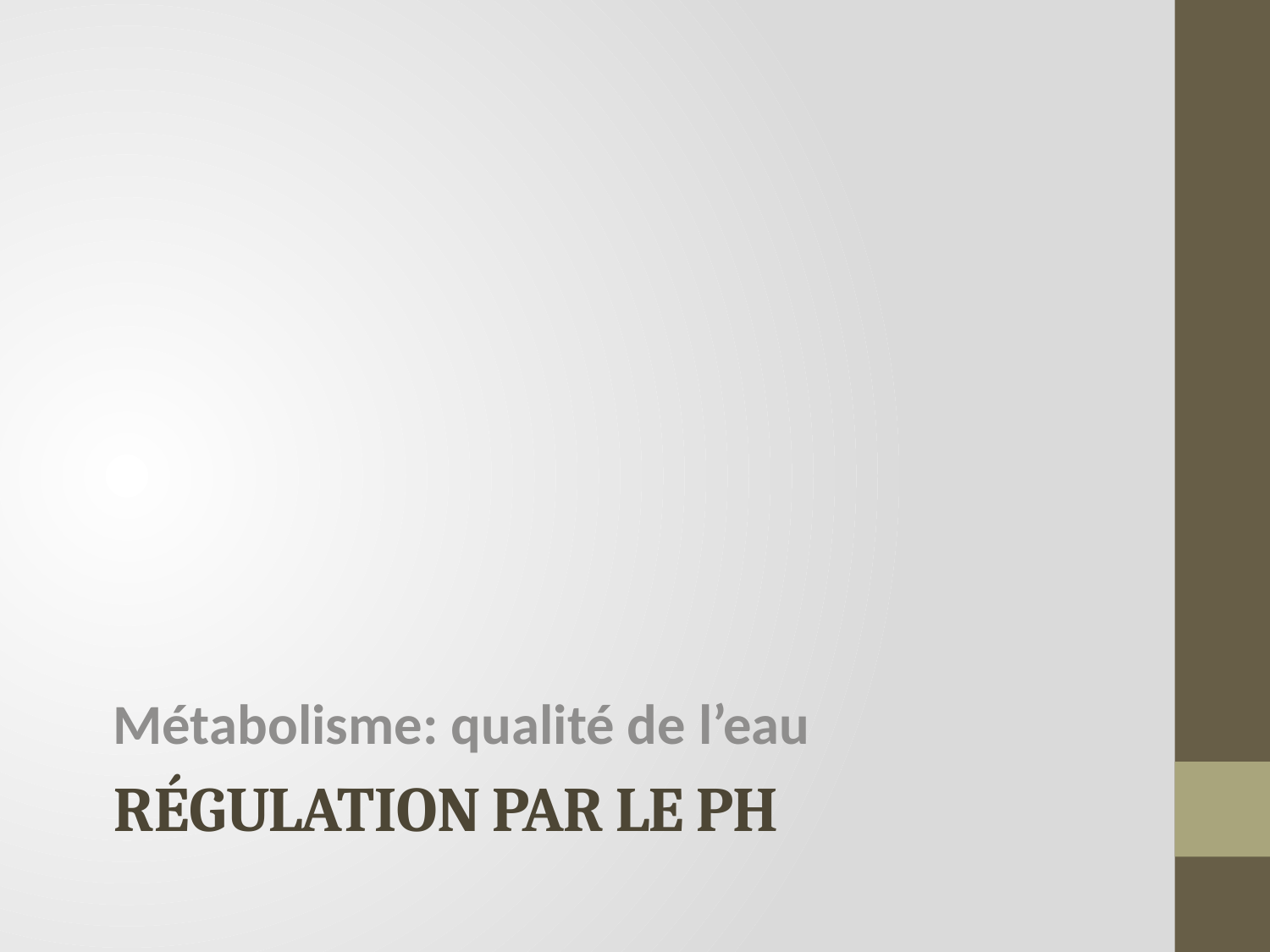

Métabolisme: qualité de l’eau
# Régulation par le pH